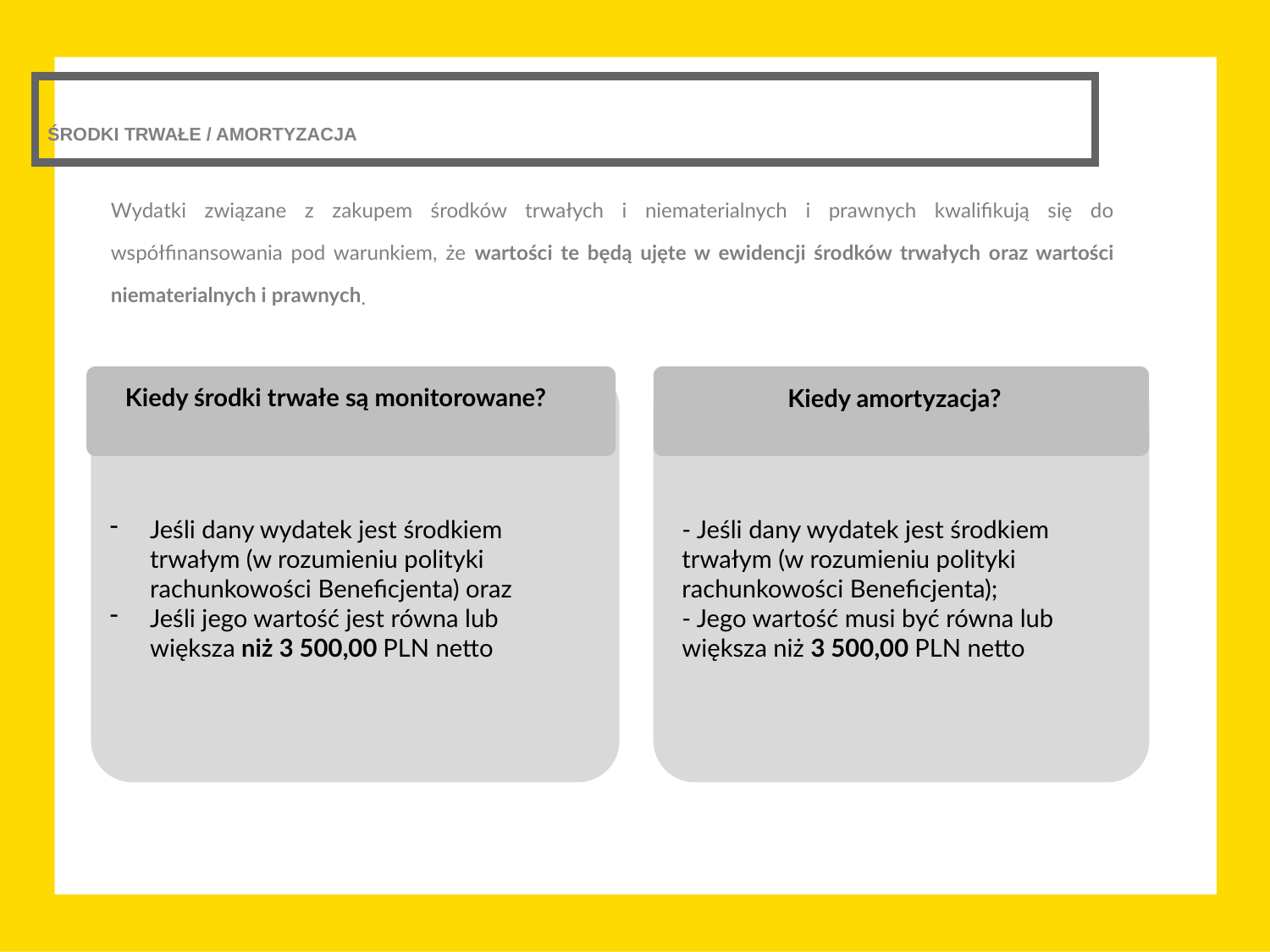

ŚRODKI TRWAŁE / AMORTYZACJA
Wydatki związane z zakupem środków trwałych i niematerialnych i prawnych kwalifikują się do współfinansowania pod warunkiem, że wartości te będą ujęte w ewidencji środków trwałych oraz wartości niematerialnych i prawnych.

Kiedy środki trwałe są monitorowane?
Kiedy amortyzacja?
Jeśli dany wydatek jest środkiem trwałym (w rozumieniu polityki rachunkowości Beneficjenta) oraz
Jeśli jego wartość jest równa lub większa niż 3 500,00 PLN netto
- Jeśli dany wydatek jest środkiem  trwałym (w rozumieniu polityki rachunkowości Beneficjenta);
- Jego wartość musi być równa lub większa niż 3 500,00 PLN netto